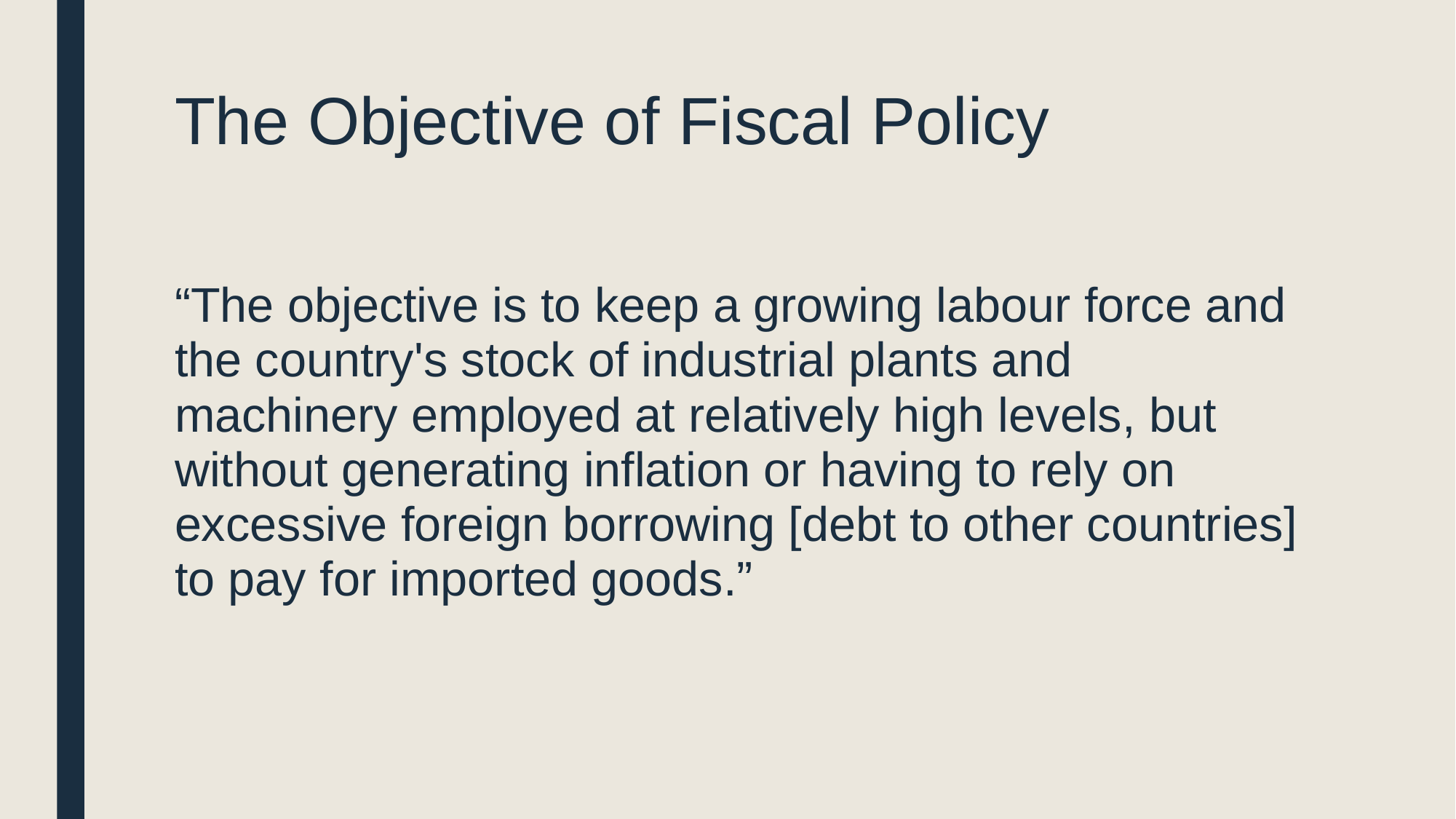

# The Objective of Fiscal Policy
“The objective is to keep a growing labour force and the country's stock of industrial plants and machinery employed at relatively high levels, but without generating inflation or having to rely on excessive foreign borrowing [debt to other countries] to pay for imported goods.”